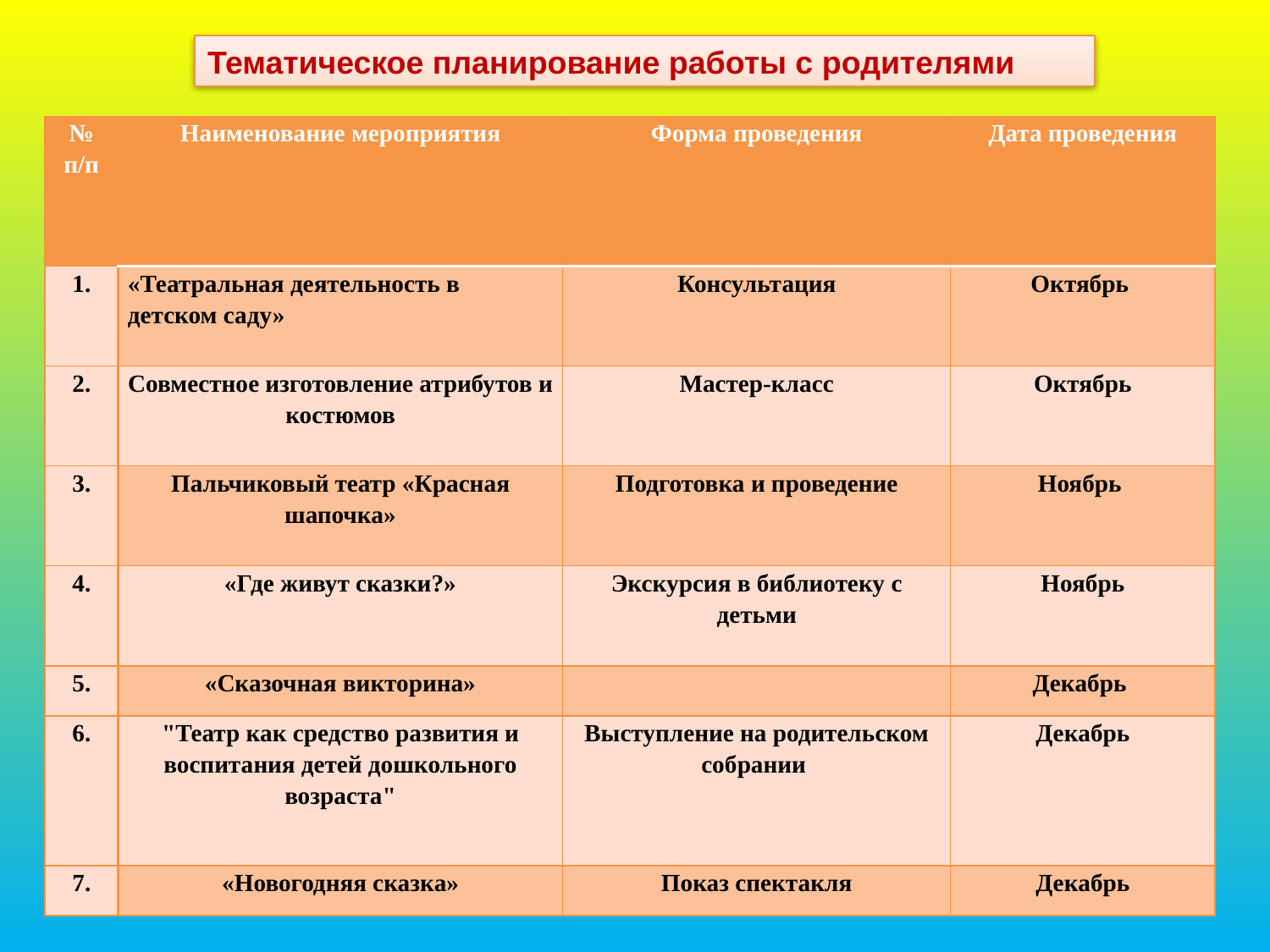

Тематическое планирование работы с родителями
| № п/п | Наименование мероприятия | Форма проведения | Дата проведения |
| --- | --- | --- | --- |
| 1. | «Театральная деятельность в детском саду» | Консультация | Октябрь |
| 2. | Совместное изготовление атрибутов и костюмов | Мастер-класс | Октябрь |
| 3. | Пальчиковый театр «Красная шапочка» | Подготовка и проведение | Ноябрь |
| 4. | «Где живут сказки?» | Экскурсия в библиотеку с детьми | Ноябрь |
| 5. | «Сказочная викторина» |  | Декабрь |
| 6. | "Театр как средство развития и воспитания детей дошкольного возраста" | Выступление на родительском собрании | Декабрь |
| 7. | «Новогодняя сказка» | Показ спектакля | Декабрь |